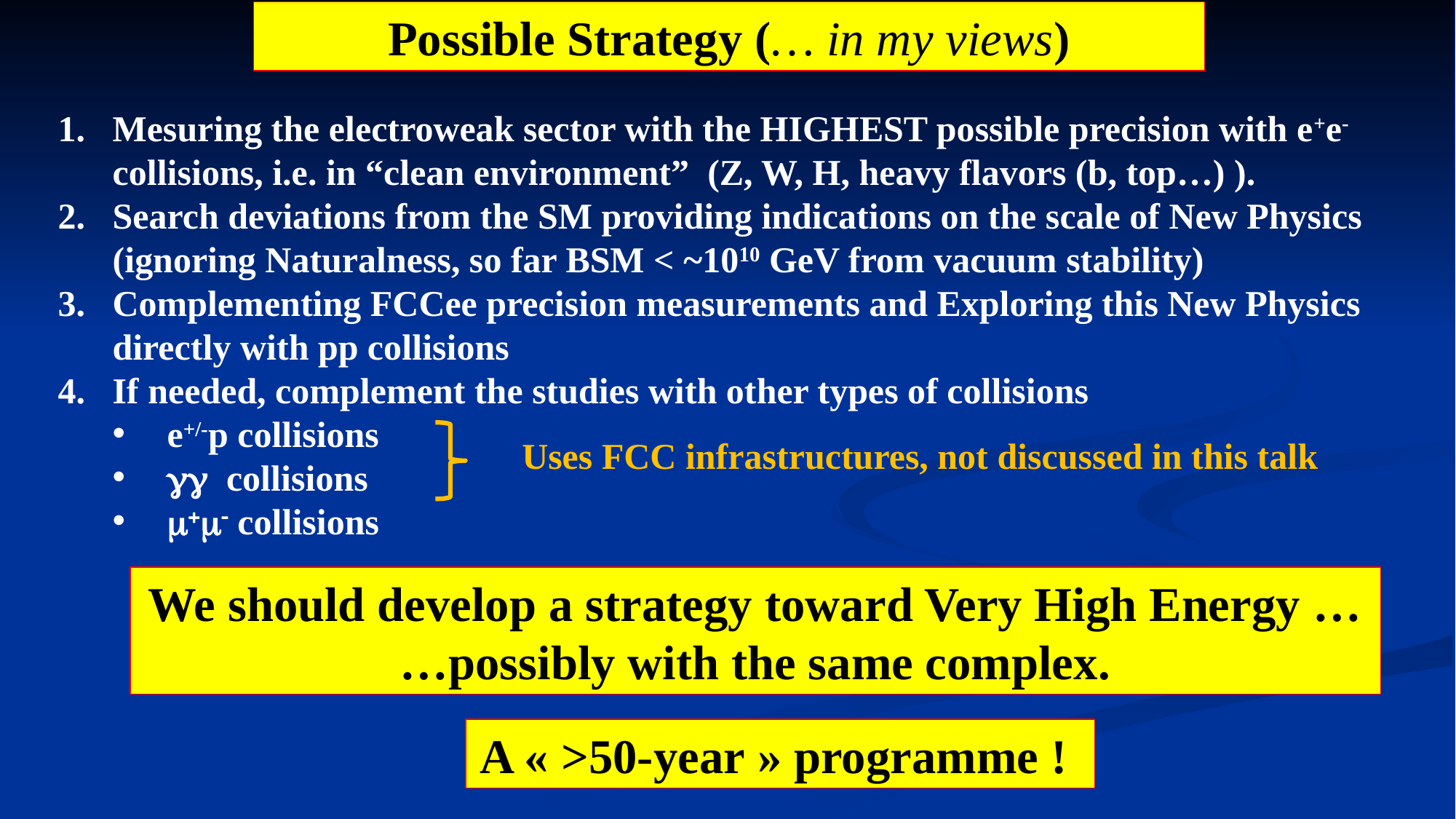

Possible Strategy (… in my views)
Mesuring the electroweak sector with the HIGHEST possible precision with e+e- collisions, i.e. in “clean environment”  (Z, W, H, heavy flavors (b, top…) ).
Search deviations from the SM providing indications on the scale of New Physics (ignoring Naturalness, so far BSM < ~1010 GeV from vacuum stability)
Complementing FCCee precision measurements and Exploring this New Physics directly with pp collisions
If needed, complement the studies with other types of collisions
e+/-p collisions
γγ collisions
μ+μ− collisions

Uses FCC infrastructures, not discussed in this talk
We should develop a strategy toward Very High Energy … …possibly with the same complex.
A « >50-year » programme !